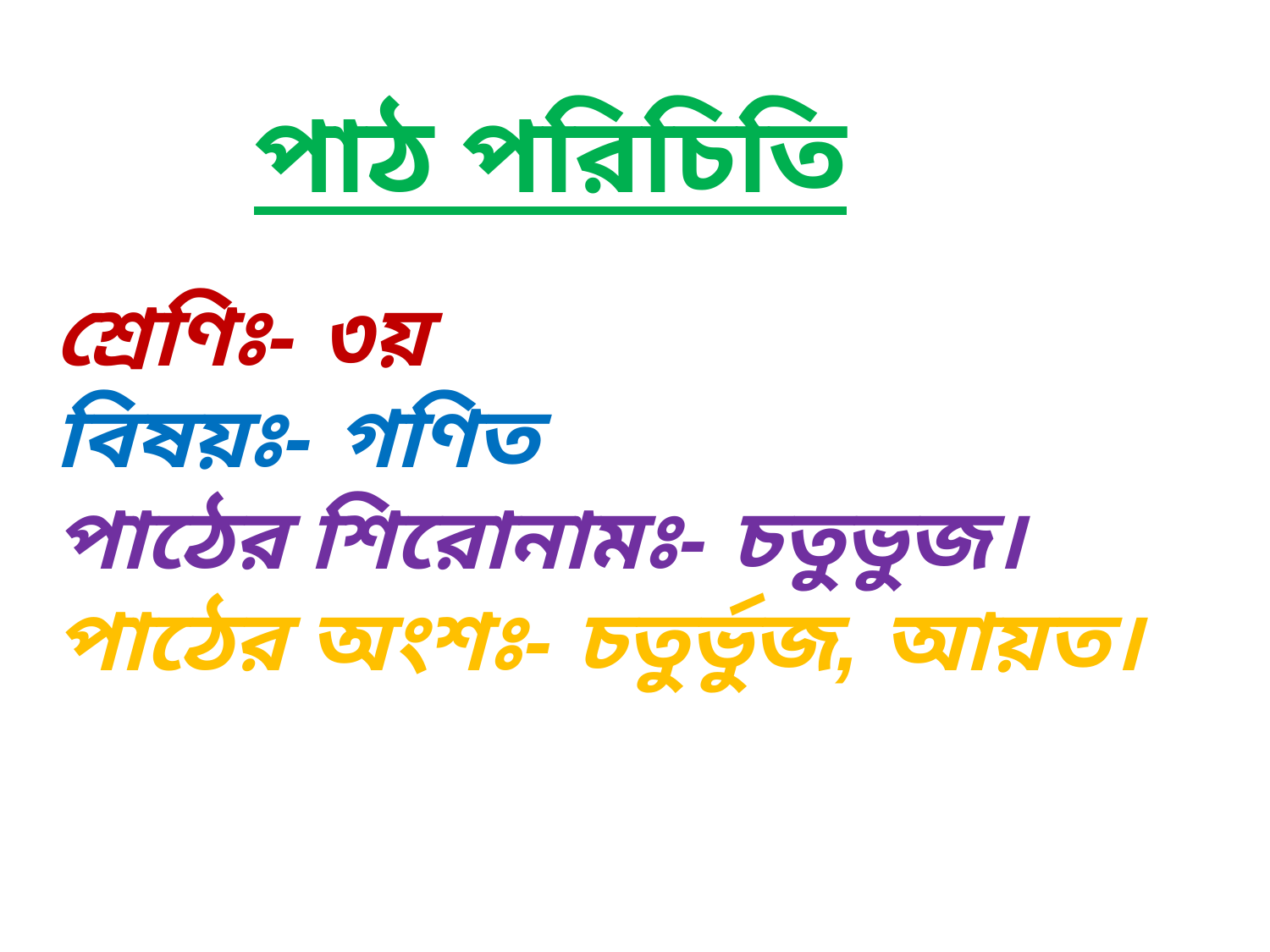

পাঠ পরিচিতি
শ্রেণিঃ- ৩য়
বিষয়ঃ- গণিত
পাঠের শিরোনামঃ- চতুভুজ।
পাঠের অংশঃ- চতুর্ভুজ, আয়ত।